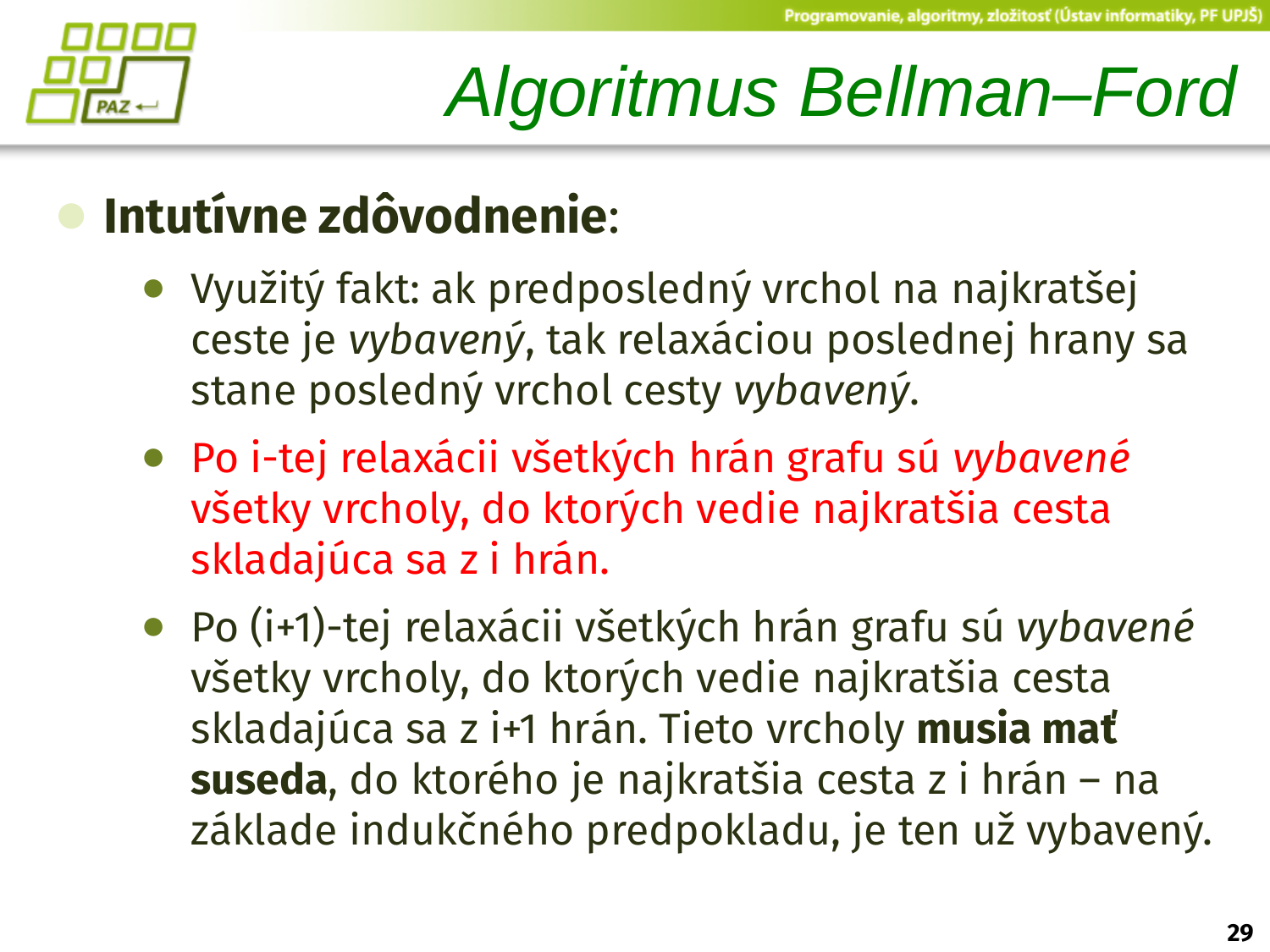

# Algoritmus Bellman–Ford
Intutívne zdôvodnenie:
Využitý fakt: ak predposledný vrchol na najkratšej ceste je vybavený, tak relaxáciou poslednej hrany sa stane posledný vrchol cesty vybavený.
Po i-tej relaxácii všetkých hrán grafu sú vybavené všetky vrcholy, do ktorých vedie najkratšia cesta skladajúca sa z i hrán.
Po (i+1)-tej relaxácii všetkých hrán grafu sú vybavené všetky vrcholy, do ktorých vedie najkratšia cesta skladajúca sa z i+1 hrán. Tieto vrcholy musia mať suseda, do ktorého je najkratšia cesta z i hrán – na základe indukčného predpokladu, je ten už vybavený.